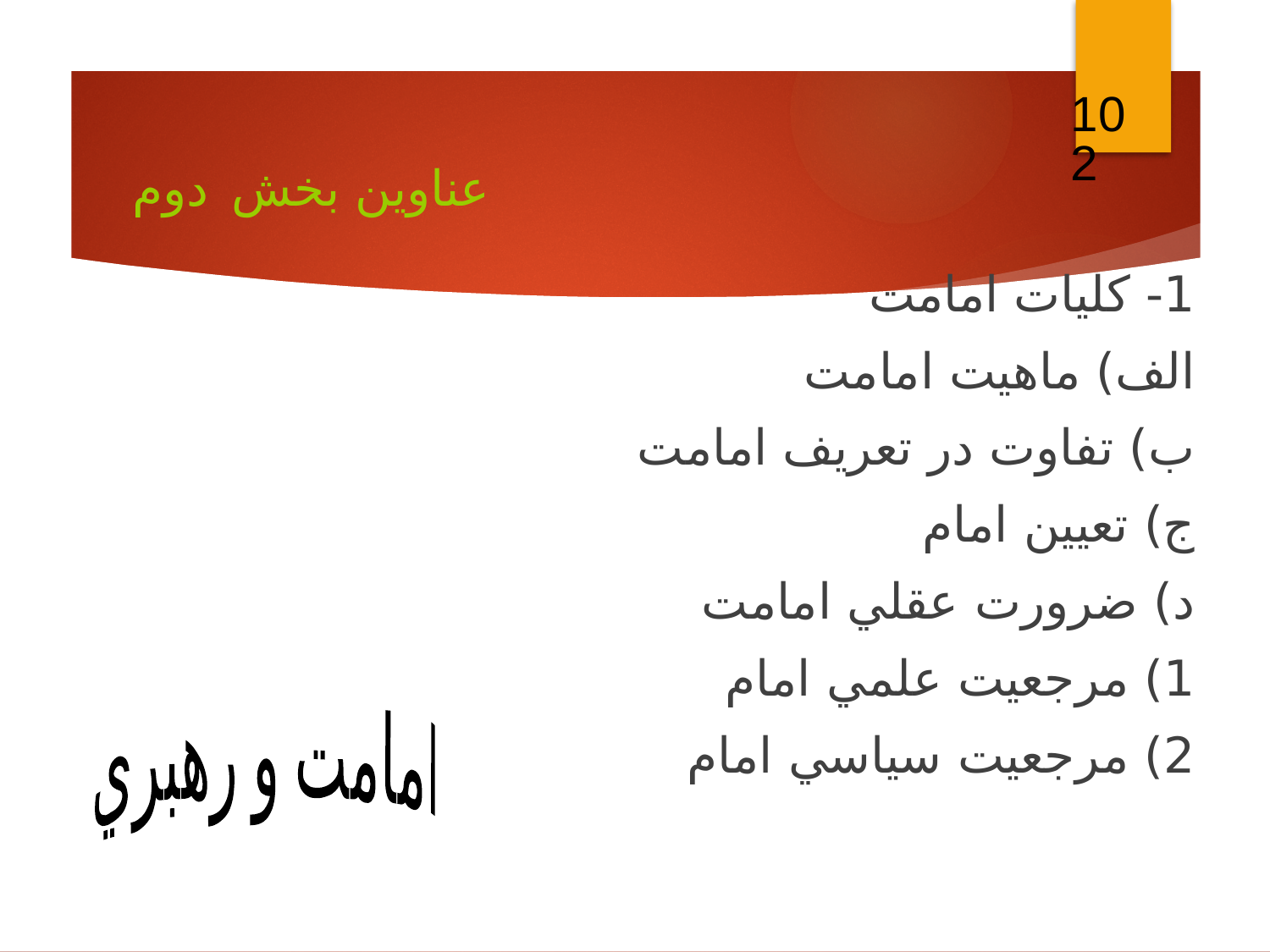

102
# عناوين بخش دوم
1- كليات امامت
الف) ماهيت امامت
ب) تفاوت در تعريف امامت
ج) تعيين امام
د) ضرورت عقلي امامت
1) مرجعيت علمي امام
2) مرجعيت سياسي امام

امامت و رهبري